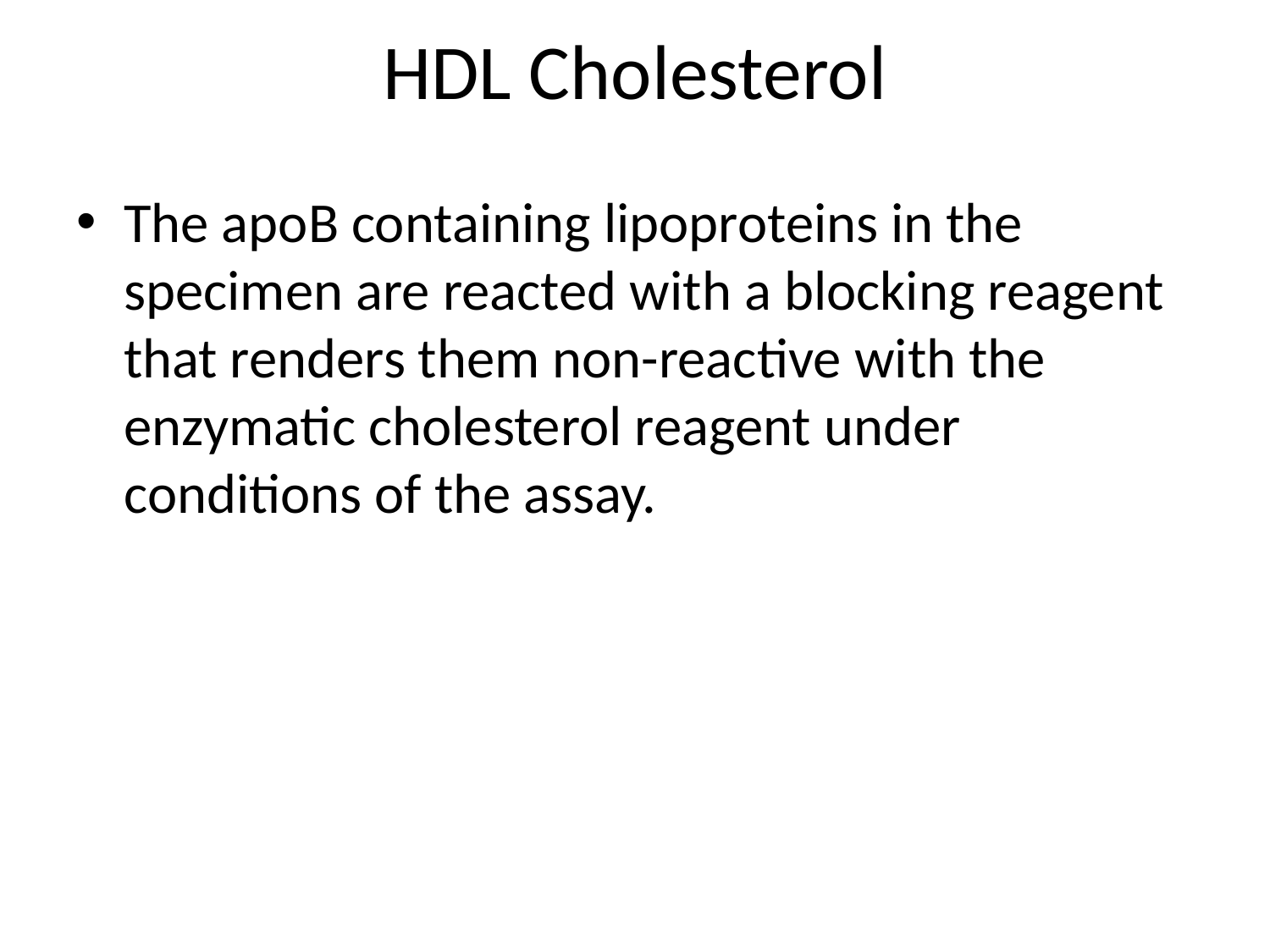

# HDL Cholesterol
The apoB containing lipoproteins in the specimen are reacted with a blocking reagent that renders them non-reactive with the enzymatic cholesterol reagent under conditions of the assay.